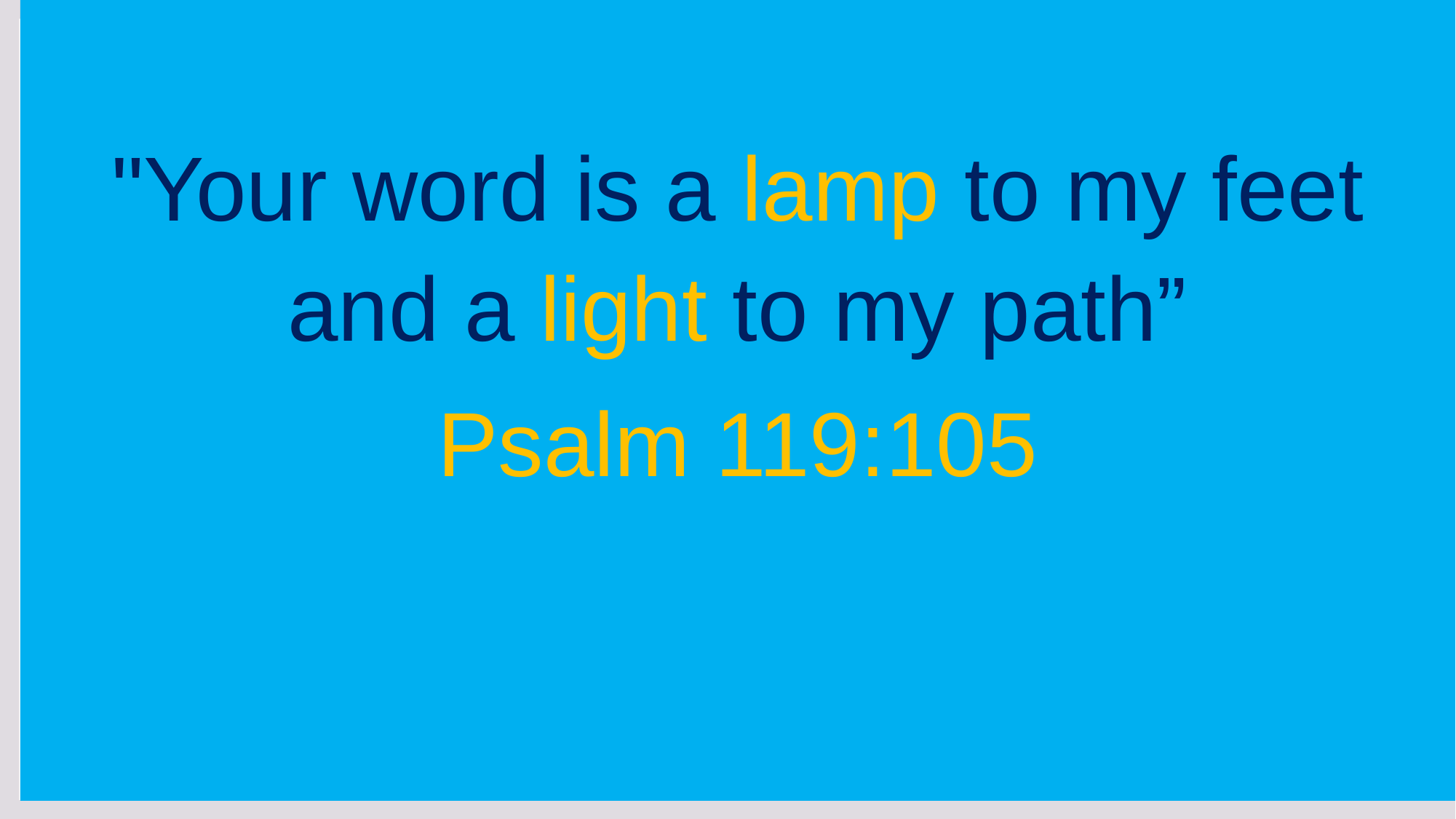

"Your word is a lamp to my feet and a light to my path”
Psalm 119:105